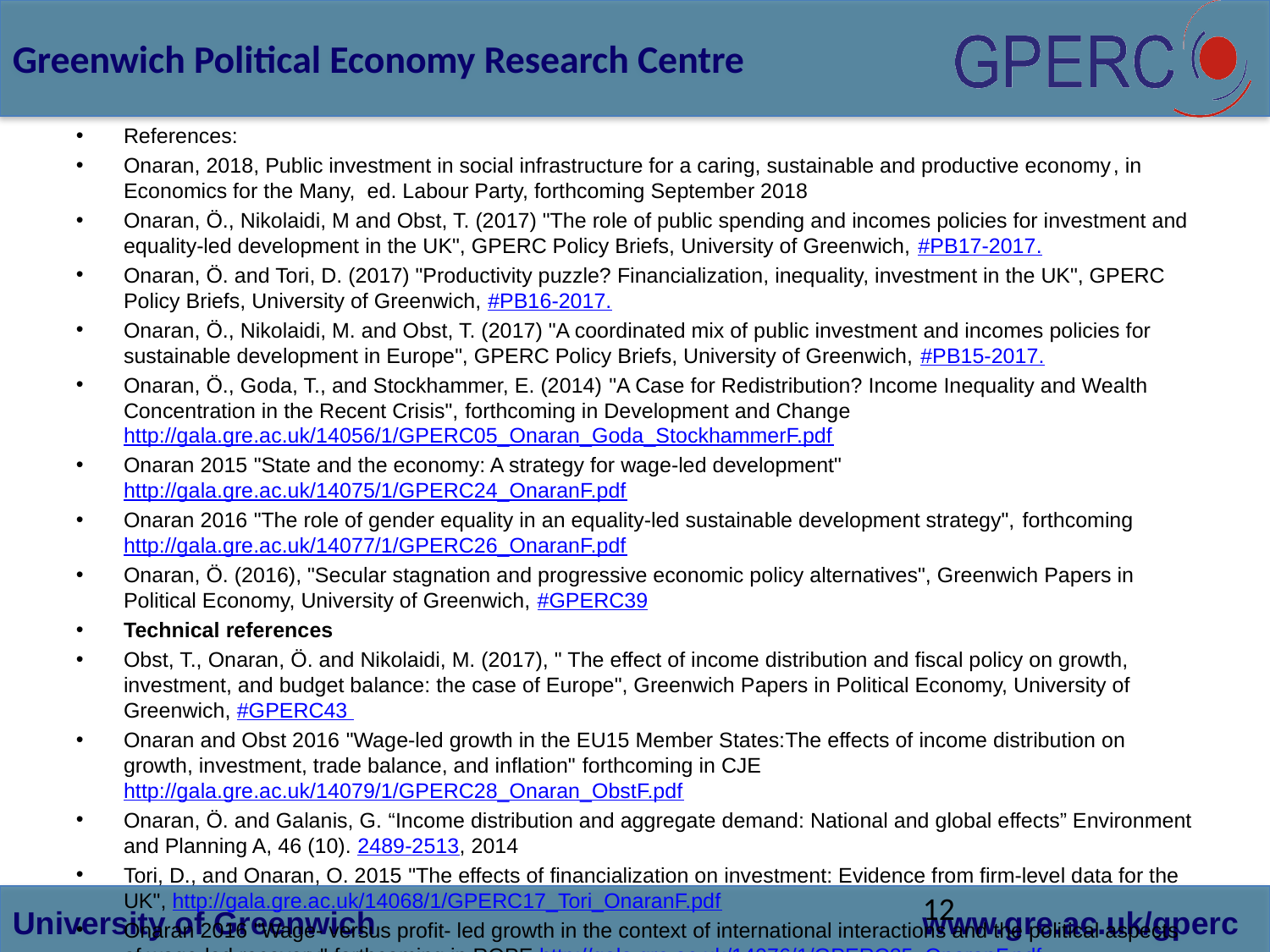

References:
Onaran, 2018, Public investment in social infrastructure for a caring, sustainable and productive economy, in Economics for the Many,  ed. Labour Party, forthcoming September 2018
Onaran, Ö., Nikolaidi, M and Obst, T. (2017) "The role of public spending and incomes policies for investment and equality-led development in the UK", GPERC Policy Briefs, University of Greenwich, #PB17-2017.
Onaran, Ö. and Tori, D. (2017) "Productivity puzzle? Financialization, inequality, investment in the UK", GPERC Policy Briefs, University of Greenwich, #PB16-2017.
Onaran, Ö., Nikolaidi, M. and Obst, T. (2017) "A coordinated mix of public investment and incomes policies for sustainable development in Europe", GPERC Policy Briefs, University of Greenwich, #PB15-2017. ​
Onaran, Ö., Goda, T., and Stockhammer, E. (2014) "A Case for Redistribution? Income Inequality and Wealth Concentration in the Recent Crisis", forthcoming in Development and Change http://gala.gre.ac.uk/14056/1/GPERC05_Onaran_Goda_StockhammerF.pdf
Onaran 2015 "State and the economy: A strategy for wage-led development" http://gala.gre.ac.uk/14075/1/GPERC24_OnaranF.pdf
Onaran 2016 "The role of gender equality in an equality-led sustainable development strategy", forthcoming  http://gala.gre.ac.uk/14077/1/GPERC26_OnaranF.pdf
Onaran, Ö. (2016), "Secular stagnation and progressive economic policy alternatives", Greenwich Papers in Political Economy, University of Greenwich, #GPERC39
Technical references
Obst, T., Onaran, Ö. and Nikolaidi, M. (2017), " The effect of income distribution and fiscal policy on growth, investment, and budget balance: the case of Europe", Greenwich Papers in Political Economy, University of Greenwich, #GPERC43
Onaran and Obst 2016 "Wage-led growth in the EU15 Member States:The effects of income distribution on growth, investment, trade balance, and inflation" forthcoming in CJE http://gala.gre.ac.uk/14079/1/GPERC28_Onaran_ObstF.pdf
Onaran, Ö. and Galanis, G. “Income distribution and aggregate demand: National and global effects” Environment and Planning A, 46 (10). 2489-2513, 2014
Tori, D., and Onaran, O. 2015 "The effects of financialization on investment: Evidence from firm-level data for the UK", http://gala.gre.ac.uk/14068/1/GPERC17_Tori_OnaranF.pdf
Onaran 2016 "Wage- versus profit- led growth in the context of international interactions and the political aspects of wage-led recovery" forthcoming in ROPE http://gala.gre.ac.uk/14076/1/GPERC25_OnaranF.pdf

12